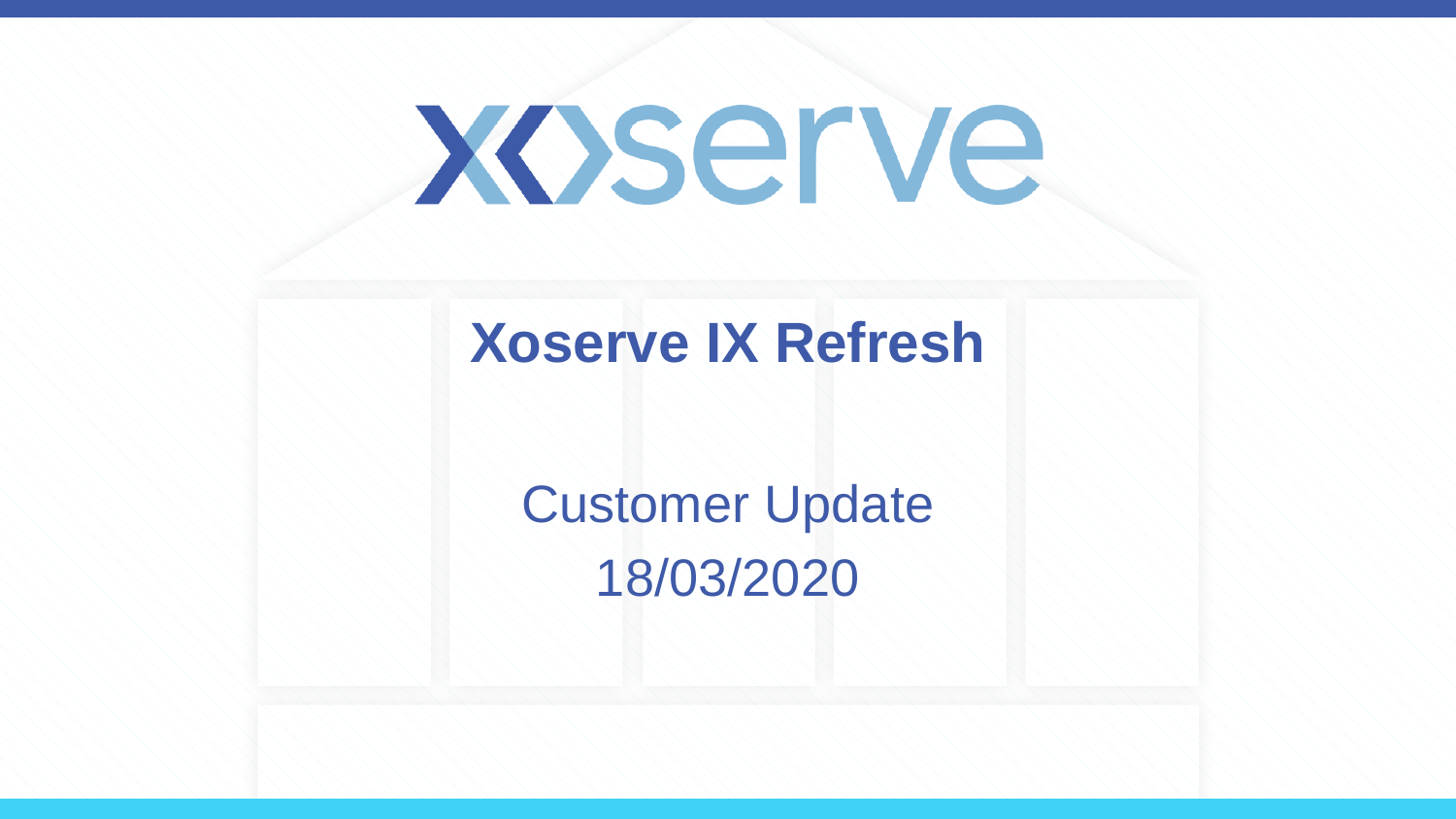

# Xoserve IX Refresh
Customer Update
18/03/2020